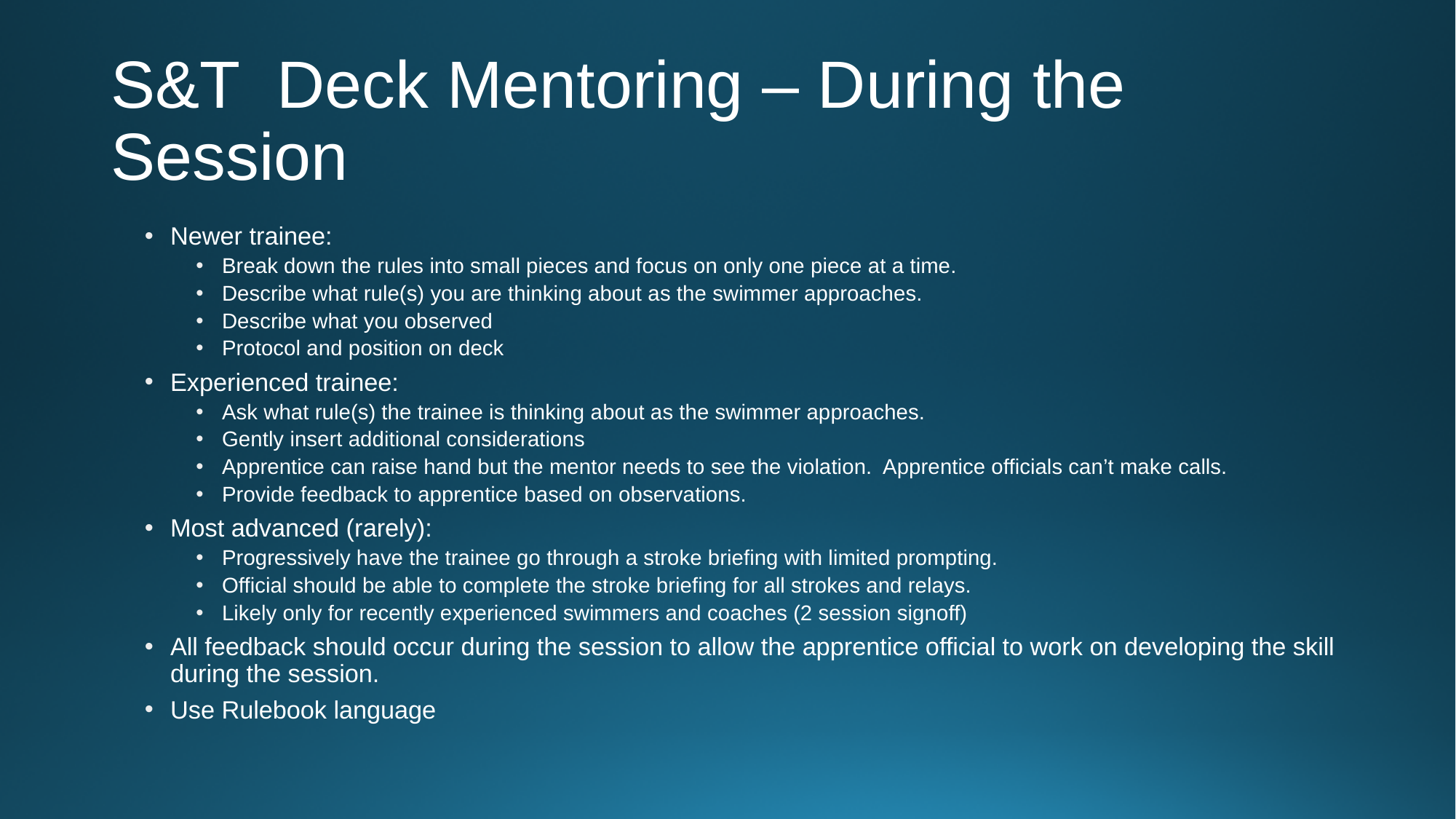

# S&T  Deck Mentoring – During the Session
Newer trainee:
Break down the rules into small pieces and focus on only one piece at a time.
Describe what rule(s) you are thinking about as the swimmer approaches.
Describe what you observed
Protocol and position on deck
Experienced trainee:
Ask what rule(s) the trainee is thinking about as the swimmer approaches.
Gently insert additional considerations
Apprentice can raise hand but the mentor needs to see the violation.  Apprentice officials can’t make calls.
Provide feedback to apprentice based on observations.
Most advanced (rarely):
Progressively have the trainee go through a stroke briefing with limited prompting.
Official should be able to complete the stroke briefing for all strokes and relays.
Likely only for recently experienced swimmers and coaches (2 session signoff)
All feedback should occur during the session to allow the apprentice official to work on developing the skill during the session.
Use Rulebook language